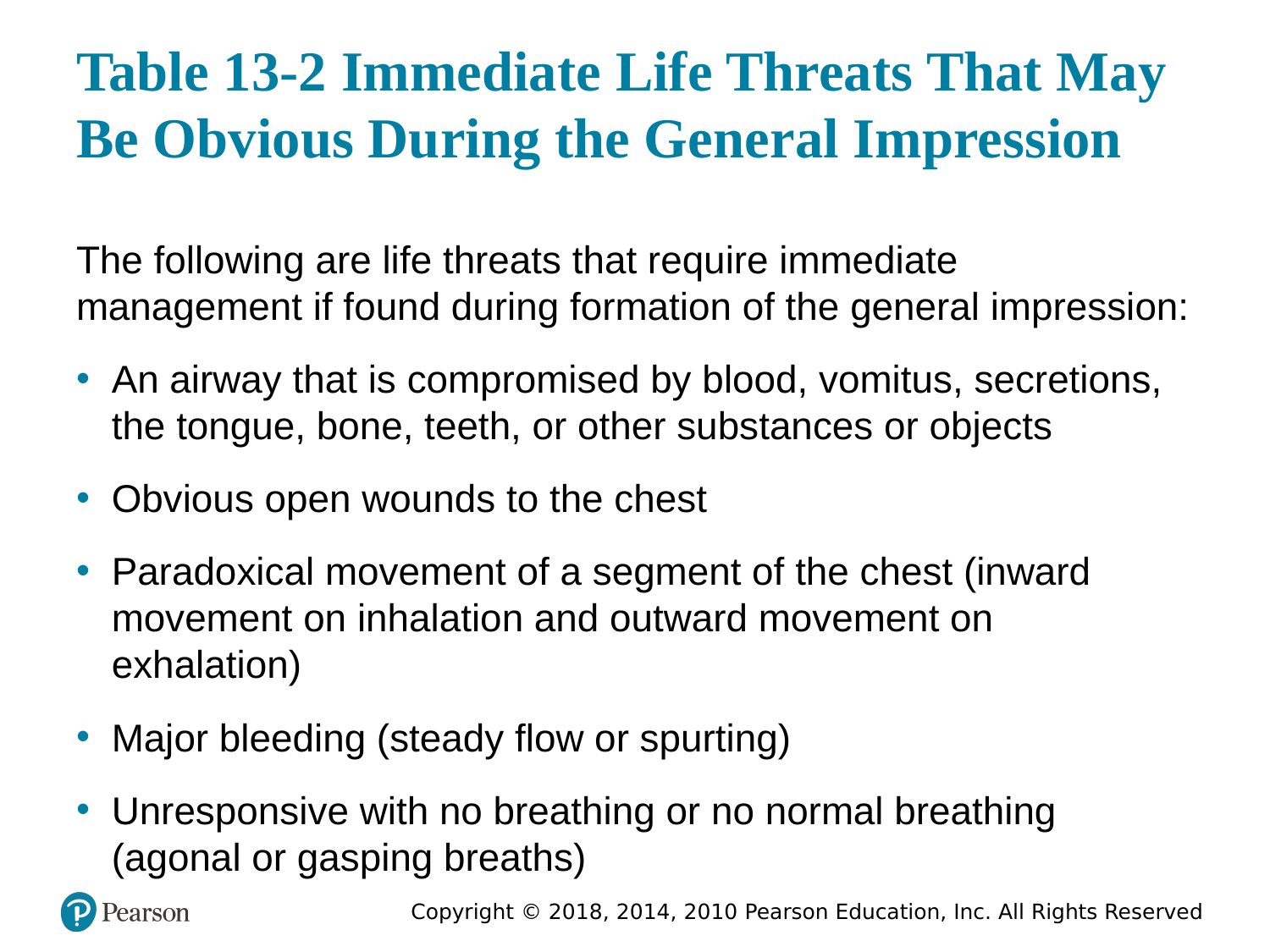

# Table 13-2 Immediate Life Threats That May Be Obvious During the General Impression
The following are life threats that require immediate management if found during formation of the general impression:
An airway that is compromised by blood, vomitus, secretions, the tongue, bone, teeth, or other substances or objects
Obvious open wounds to the chest
Paradoxical movement of a segment of the chest (inward movement on inhalation and outward movement on exhalation)
Major bleeding (steady flow or spurting)
Unresponsive with no breathing or no normal breathing (agonal or gasping breaths)